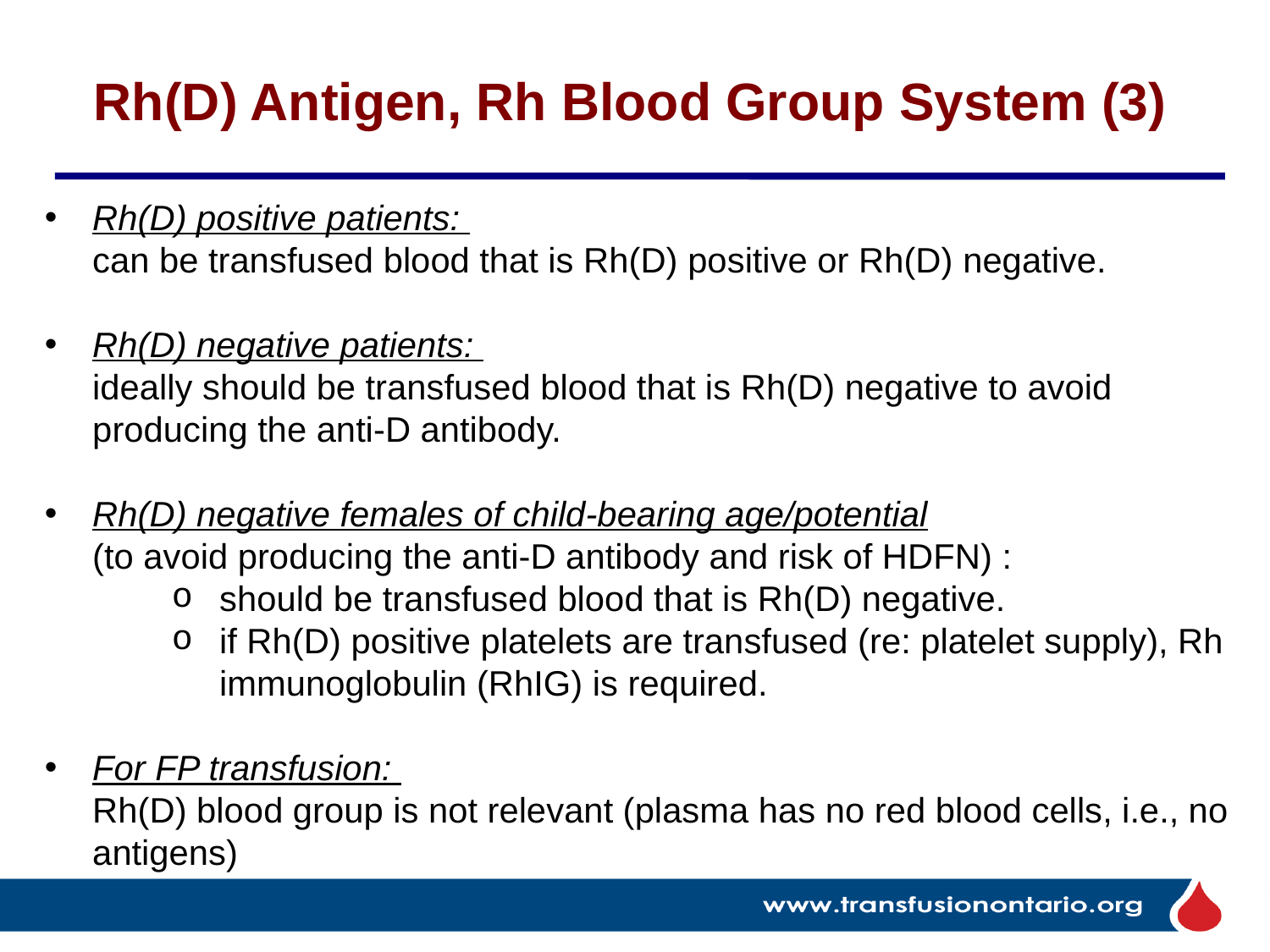

# Rh(D) Antigen, Rh Blood Group System (3)
Rh(D) positive patients:
can be transfused blood that is Rh(D) positive or Rh(D) negative.
Rh(D) negative patients:
ideally should be transfused blood that is Rh(D) negative to avoid  producing the anti-D antibody.
Rh(D) negative females of child-bearing age/potential
(to avoid producing the anti-D antibody and risk of HDFN) :
should be transfused blood that is Rh(D) negative.
if Rh(D) positive platelets are transfused (re: platelet supply), Rh immunoglobulin (RhIG) is required.
For FP transfusion:
Rh(D) blood group is not relevant (plasma has no red blood cells, i.e., no antigens)